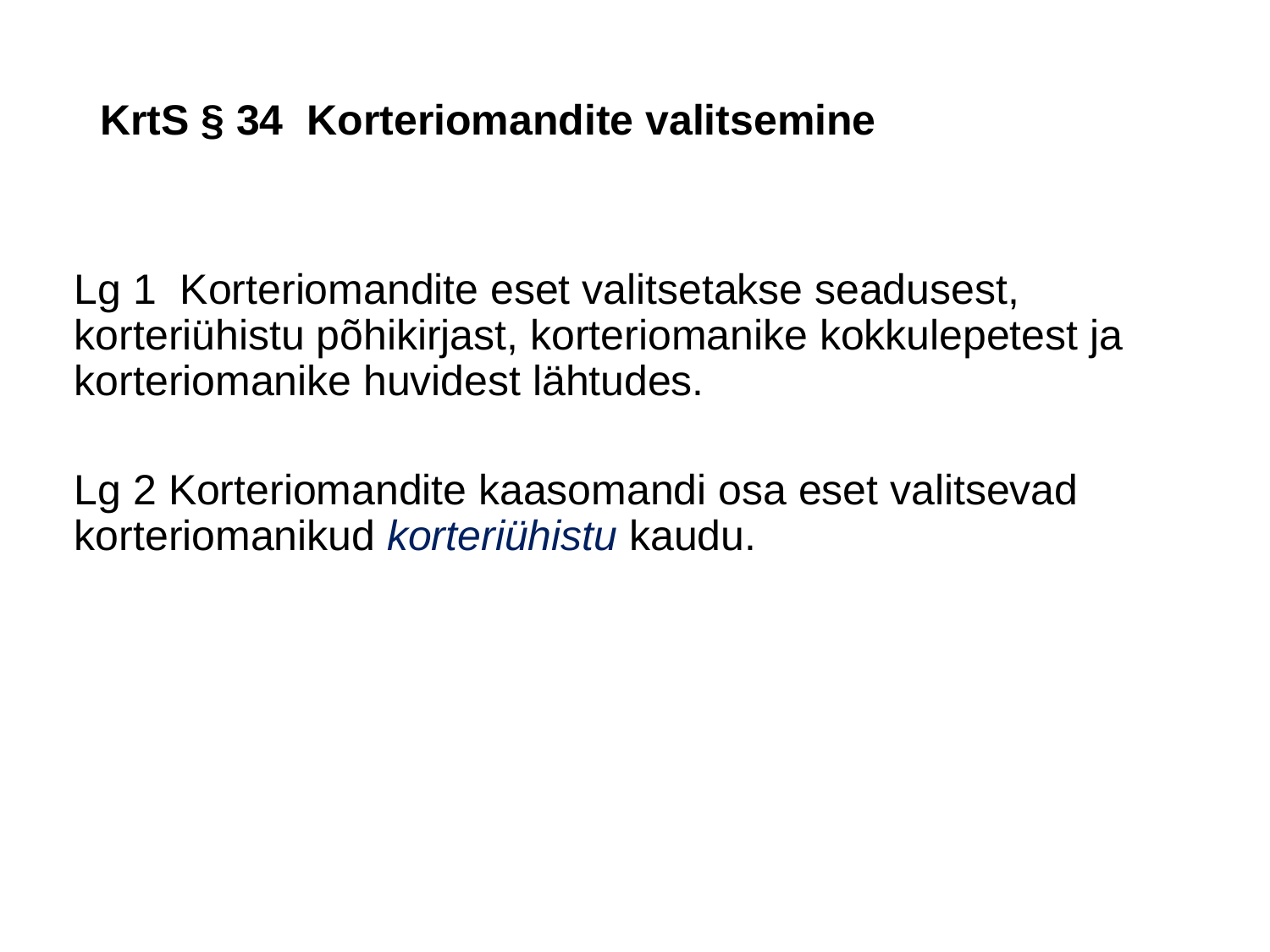

# KrtS § 34  Korteriomandite valitsemine

Lg 1  Korteriomandite eset valitsetakse seadusest, korteriühistu põhikirjast, korteriomanike kokkulepetest ja korteriomanike huvidest lähtudes.
Lg 2 Korteriomandite kaasomandi osa eset valitsevad korteriomanikud korteriühistu kaudu.